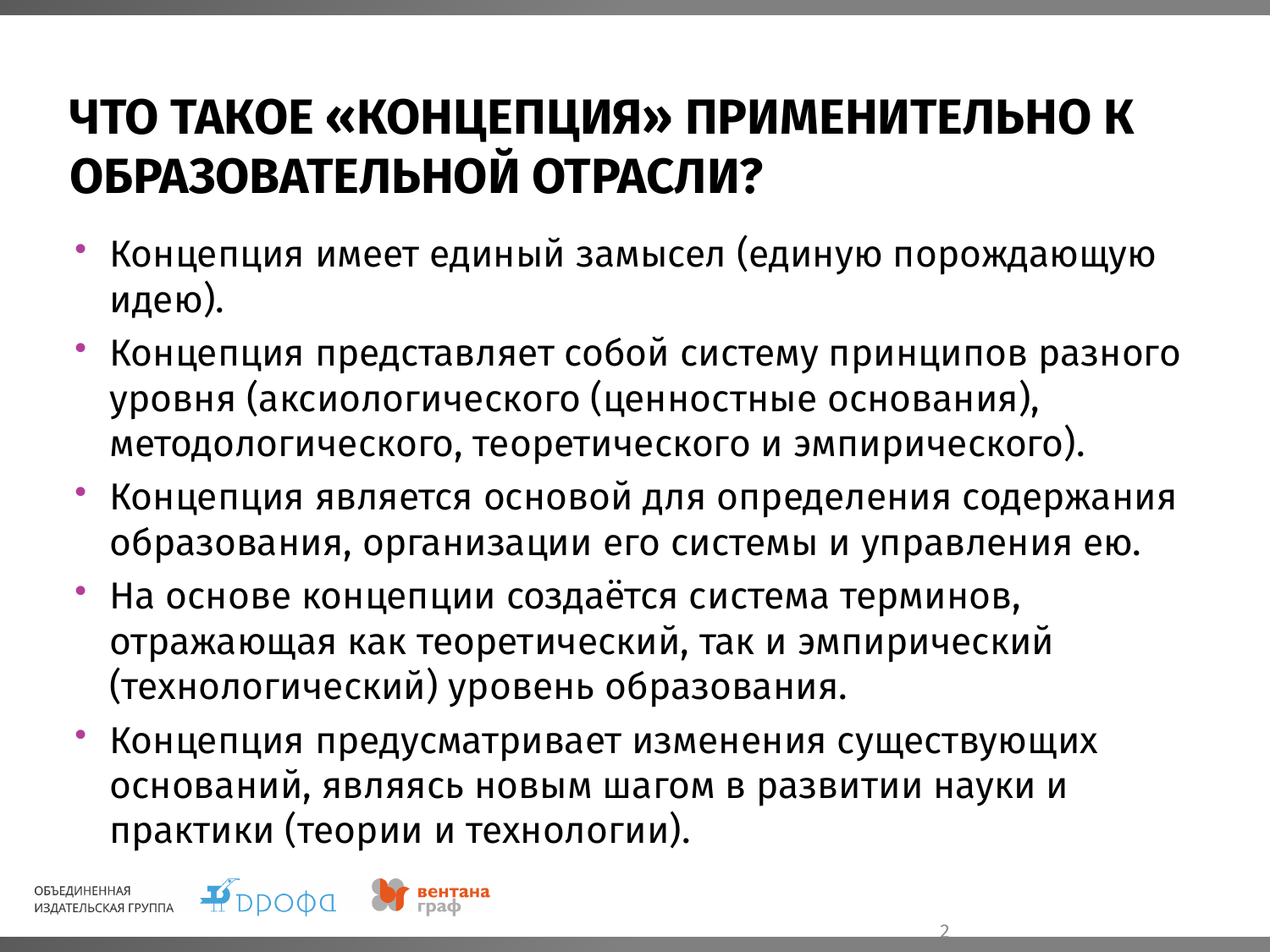

# Что такое «Концепция» применительно к образовательной отрасли?
Концепция имеет единый замысел (единую порождающую идею).
Концепция представляет собой систему принципов разного уровня (аксиологического (ценностные основания), методологического, теоретического и эмпирического).
Концепция является основой для определения содержания образования, организации его системы и управления ею.
На основе концепции создаётся система терминов, отражающая как теоретический, так и эмпирический (технологический) уровень образования.
Концепция предусматривает изменения существующих оснований, являясь новым шагом в развитии науки и практики (теории и технологии).

2